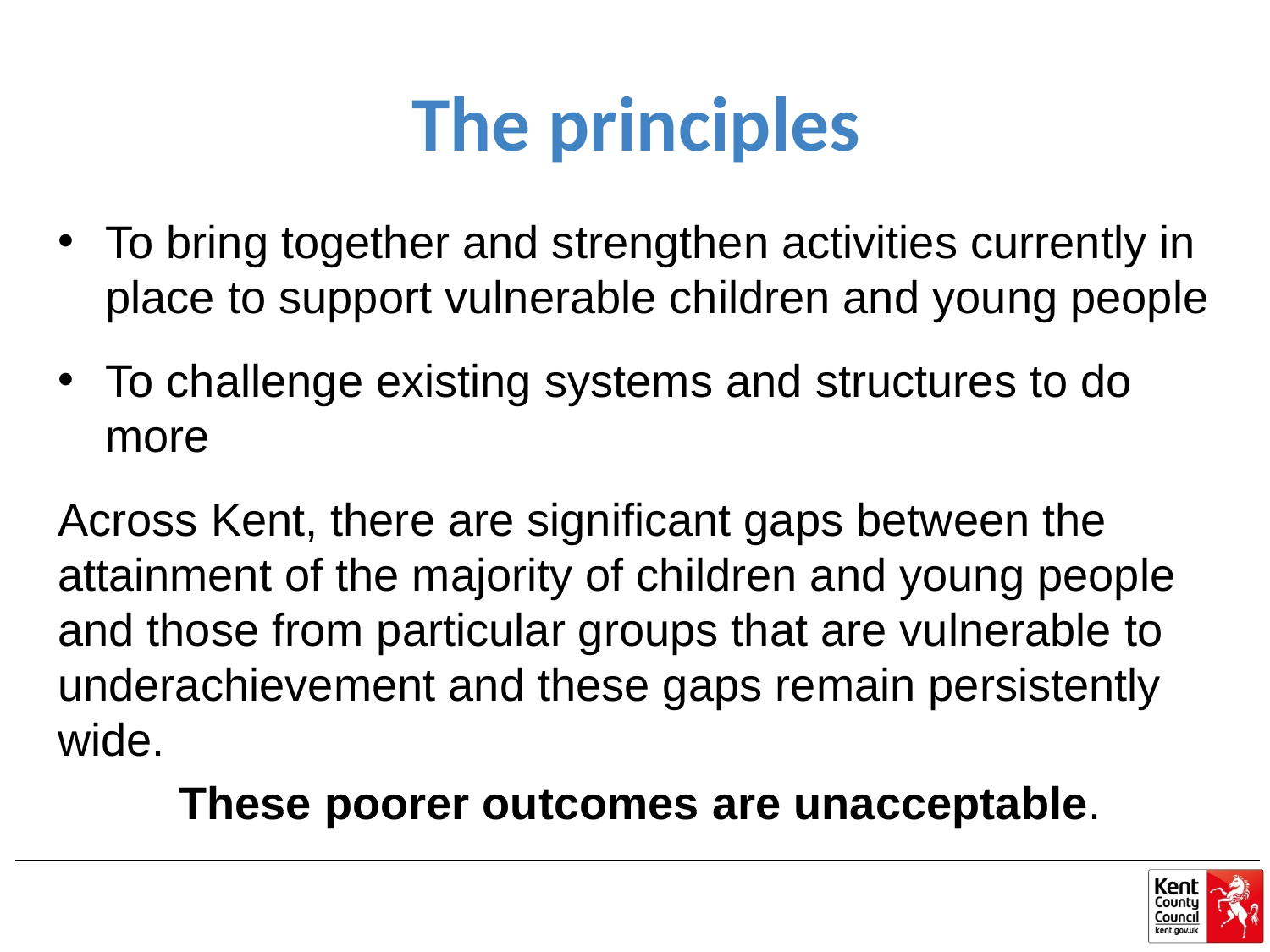

# The principles
To bring together and strengthen activities currently in place to support vulnerable children and young people

To challenge existing systems and structures to do more

Across Kent, there are significant gaps between the attainment of the majority of children and young people and those from particular groups that are vulnerable to underachievement and these gaps remain persistently wide.
These poorer outcomes are unacceptable.